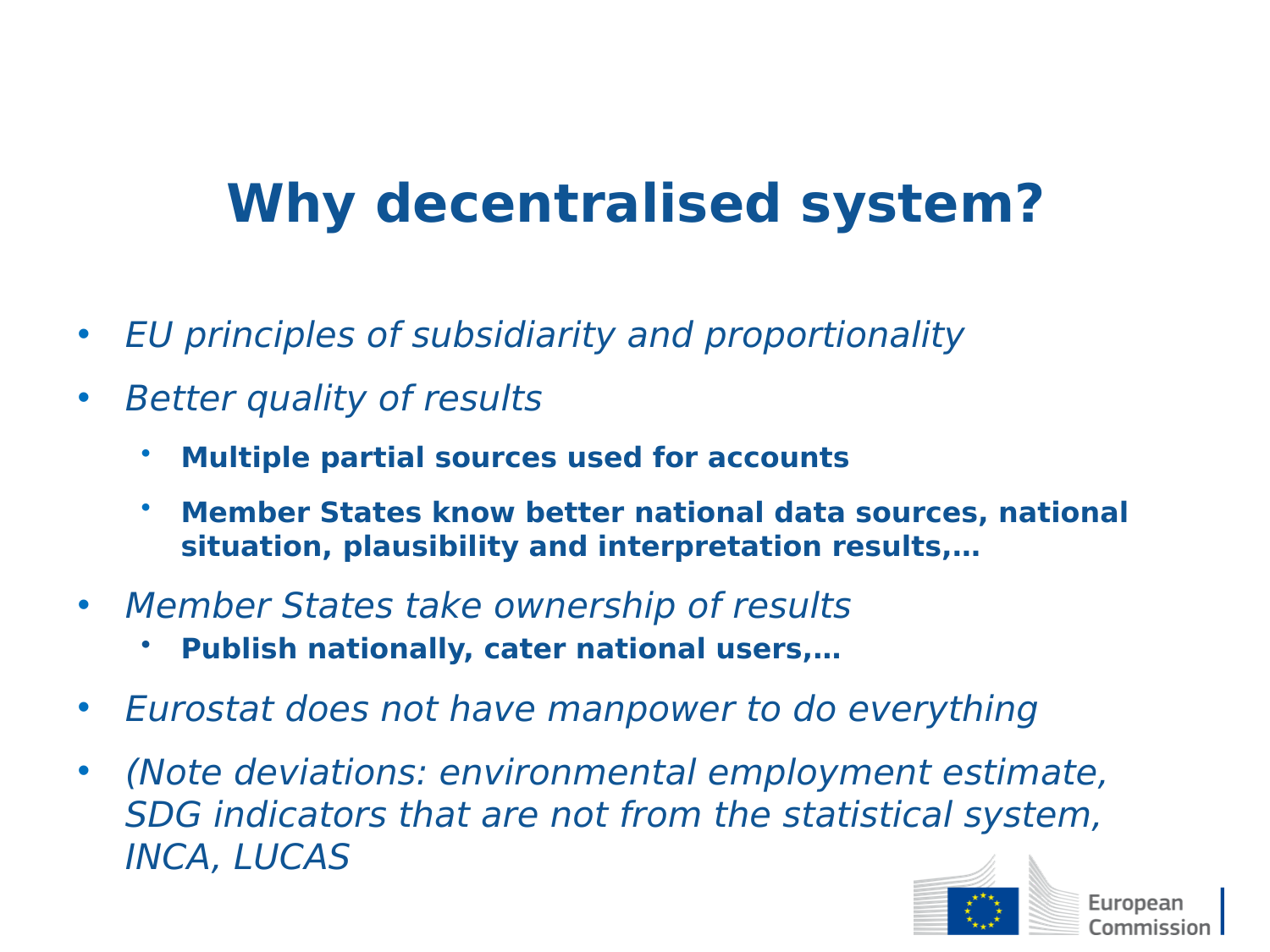

# Why decentralised system?
EU principles of subsidiarity and proportionality
Better quality of results
Multiple partial sources used for accounts
Member States know better national data sources, national situation, plausibility and interpretation results,…
Member States take ownership of results
Publish nationally, cater national users,…
Eurostat does not have manpower to do everything
(Note deviations: environmental employment estimate, SDG indicators that are not from the statistical system, INCA, LUCAS